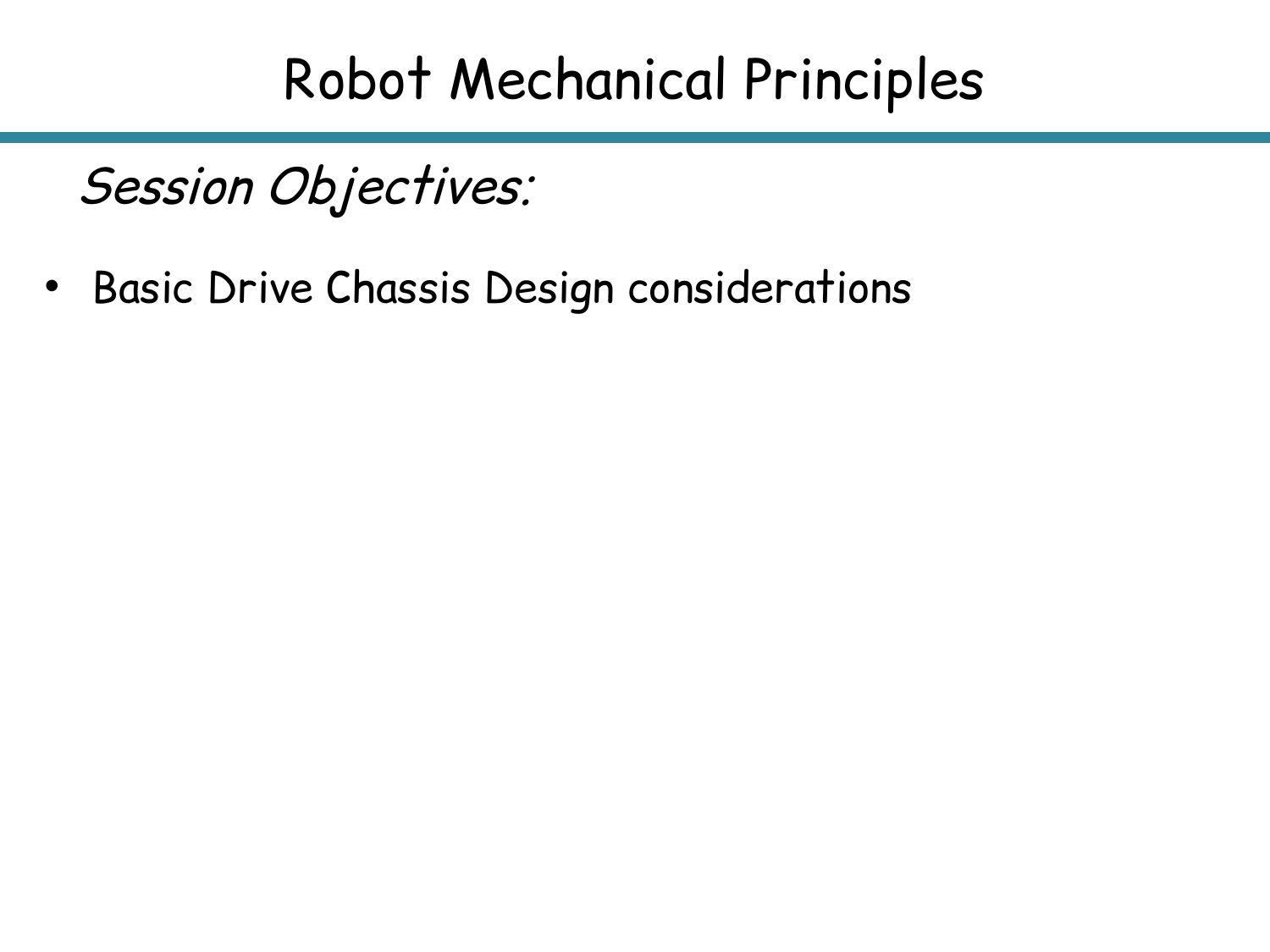

# Robot Mechanical Principles
Session Objectives:

Basic Drive Chassis Design considerations